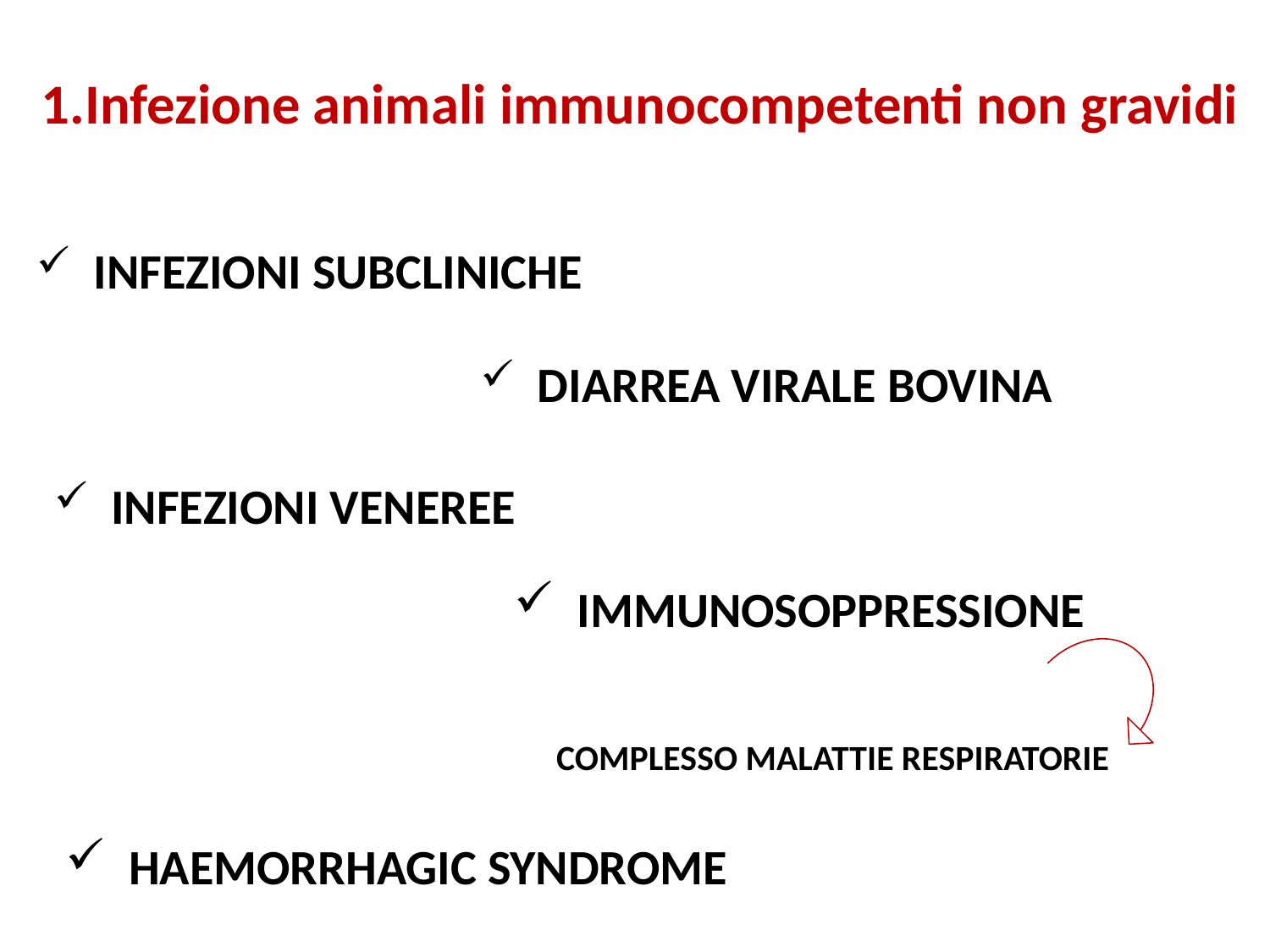

1.Infezione animali immunocompetenti non gravidi
 INFEZIONI SUBCLINICHE
 DIARREA VIRALE BOVINA
 INFEZIONI VENEREE
IMMUNOSOPPRESSIONE

 COMPLESSO MALATTIE RESPIRATORIE
HAEMORRHAGIC SYNDROME